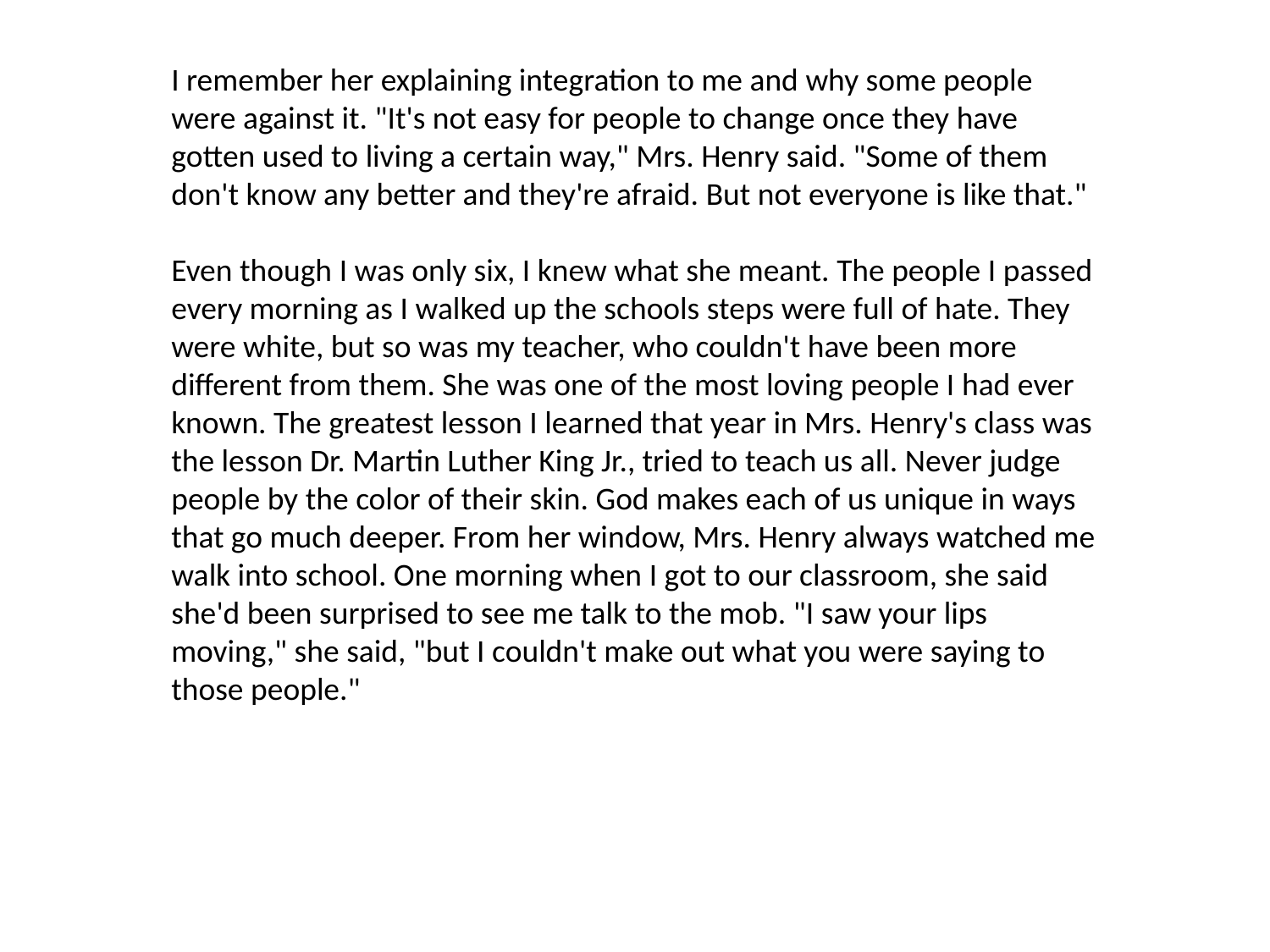

I remember her explaining integration to me and why some people were against it. "It's not easy for people to change once they have gotten used to living a certain way," Mrs. Henry said. "Some of them don't know any better and they're afraid. But not everyone is like that."
Even though I was only six, I knew what she meant. The people I passed every morning as I walked up the schools steps were full of hate. They were white, but so was my teacher, who couldn't have been more different from them. She was one of the most loving people I had ever known. The greatest lesson I learned that year in Mrs. Henry's class was the lesson Dr. Martin Luther King Jr., tried to teach us all. Never judge people by the color of their skin. God makes each of us unique in ways that go much deeper. From her window, Mrs. Henry always watched me walk into school. One morning when I got to our classroom, she said she'd been surprised to see me talk to the mob. "I saw your lips moving," she said, "but I couldn't make out what you were saying to those people."